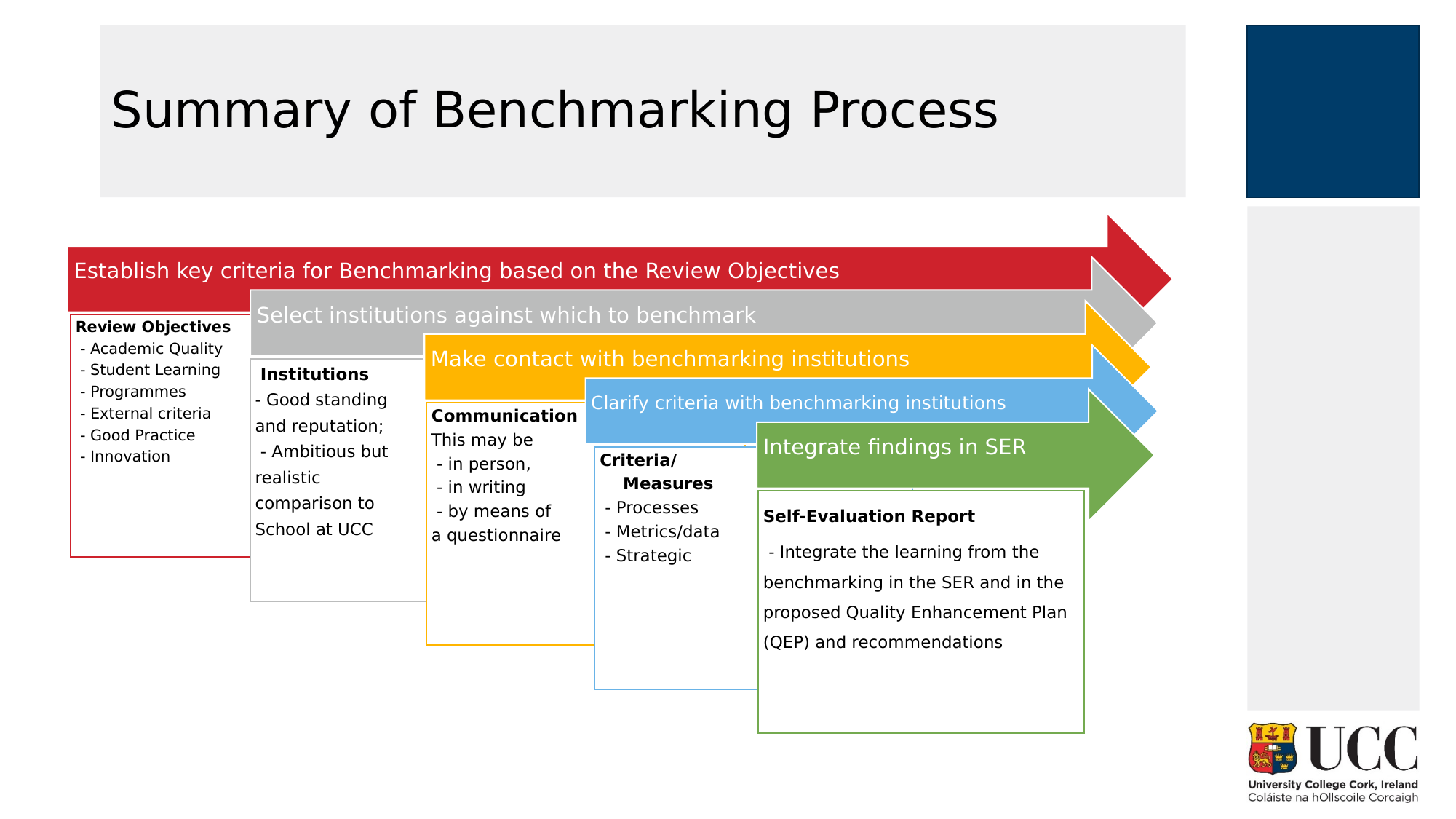

# Summary of Benchmarking Process
Establish key criteria for Benchmarking based on the Review Objectives
Review Objectives
 - Academic Quality
 - Student Learning
 - Programmes
 - External criteria
 - Good Practice
 - Innovation

Select institutions against which to benchmark
 Institutions
- Good standing
and reputation;
 - Ambitious but
realistic
comparison to
School at UCC
Make contact with benchmarking institutions
Communication
This may be
 - in person,
 - in writing
 - by means of
a questionnaire
Clarify criteria with benchmarking institutions
Criteria/
    Measures
 - Processes
 - Metrics/data
 - Strategic
Integrate findings in SER
Self-Evaluation Report
 - Integrate the learning from the benchmarking in the SER and in the proposed Quality Enhancement Plan (QEP) and recommendations